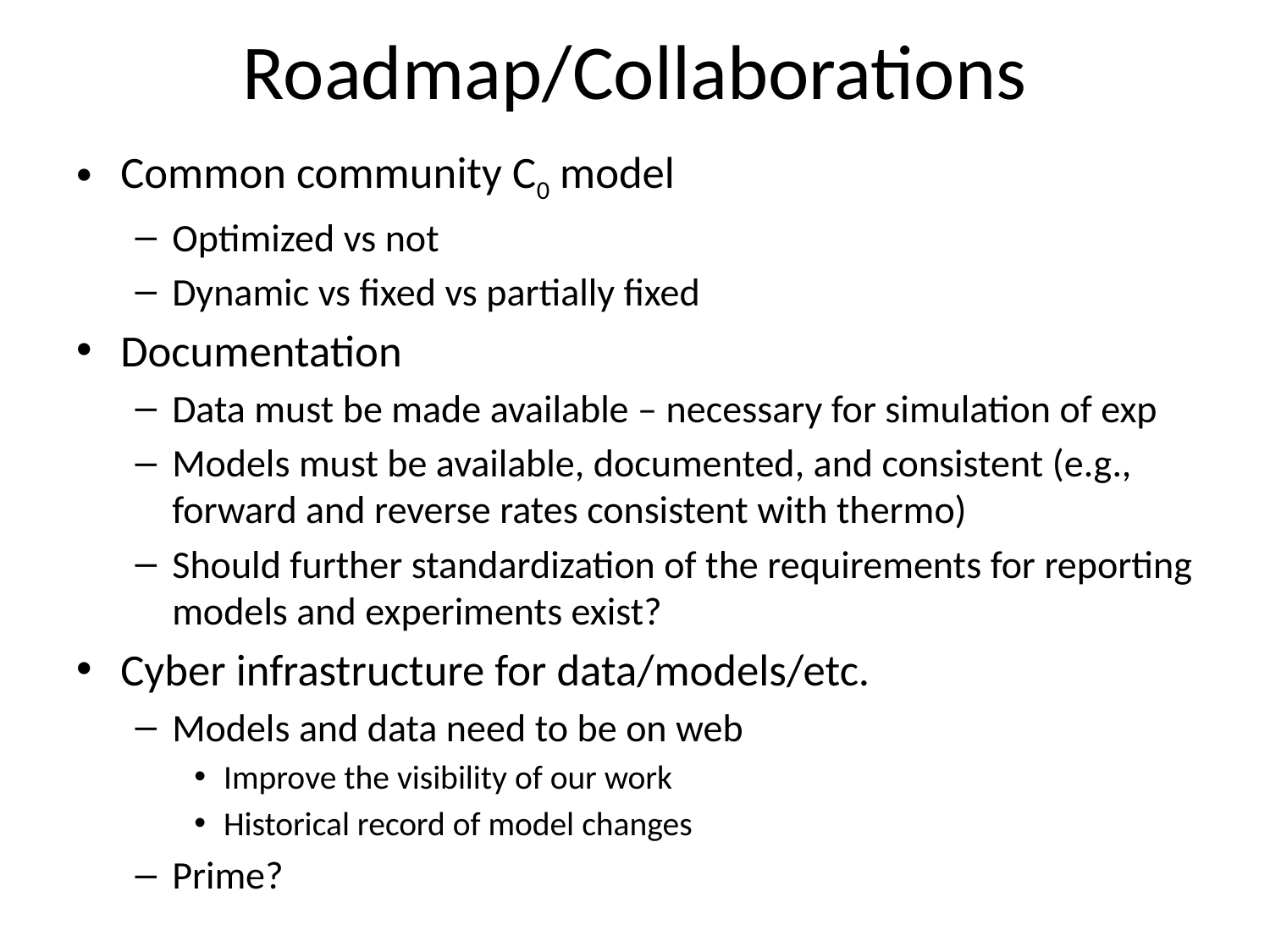

# Roadmap/Collaborations
Common community C0 model
Optimized vs not
Dynamic vs fixed vs partially fixed
Documentation
Data must be made available – necessary for simulation of exp
Models must be available, documented, and consistent (e.g., forward and reverse rates consistent with thermo)
Should further standardization of the requirements for reporting models and experiments exist?
Cyber infrastructure for data/models/etc.
Models and data need to be on web
Improve the visibility of our work
Historical record of model changes
Prime?